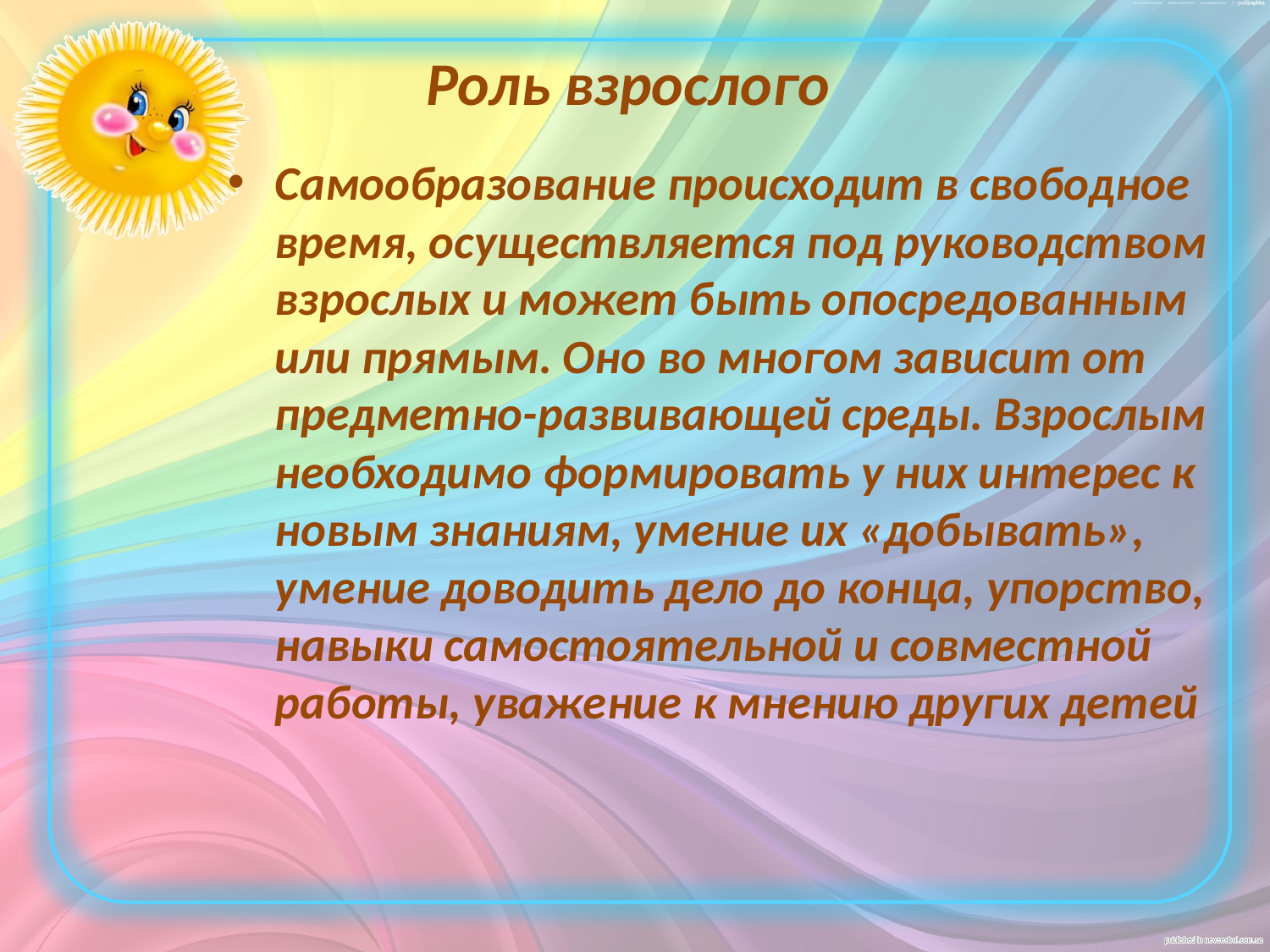

# Роль взрослого
Самообразование происходит в свободное время, осуществляется под руководством взрослых и может быть опосредованным или прямым. Оно во многом зависит от предметно-развивающей среды. Взрослым необходимо формировать у них интерес к новым знаниям, умение их «добывать», умение доводить дело до конца, упорство, навыки самостоятельной и совместной работы, уважение к мнению других детей